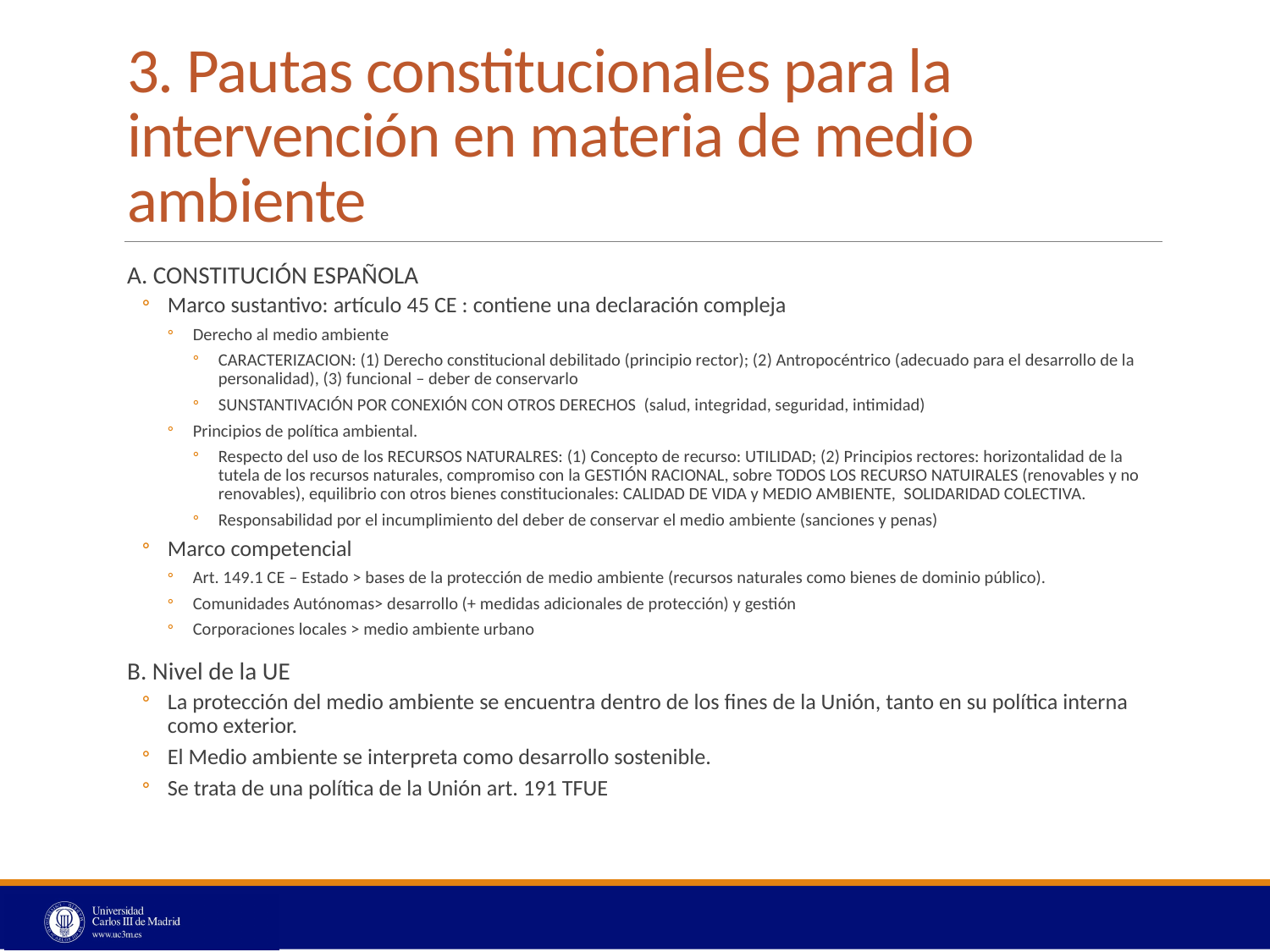

# 3. Pautas constitucionales para la intervención en materia de medio ambiente
A. CONSTITUCIÓN ESPAÑOLA
Marco sustantivo: artículo 45 CE : contiene una declaración compleja
Derecho al medio ambiente
CARACTERIZACION: (1) Derecho constitucional debilitado (principio rector); (2) Antropocéntrico (adecuado para el desarrollo de la personalidad), (3) funcional – deber de conservarlo
SUNSTANTIVACIÓN POR CONEXIÓN CON OTROS DERECHOS  (salud, integridad, seguridad, intimidad)
Principios de política ambiental.
Respecto del uso de los RECURSOS NATURALRES: (1) Concepto de recurso: UTILIDAD; (2) Principios rectores: horizontalidad de la tutela de los recursos naturales, compromiso con la GESTIÓN RACIONAL, sobre TODOS LOS RECURSO NATUIRALES (renovables y no renovables), equilibrio con otros bienes constitucionales: CALIDAD DE VIDA y MEDIO AMBIENTE,  SOLIDARIDAD COLECTIVA.
Responsabilidad por el incumplimiento del deber de conservar el medio ambiente (sanciones y penas)
Marco competencial
Art. 149.1 CE – Estado > bases de la protección de medio ambiente (recursos naturales como bienes de dominio público).
Comunidades Autónomas> desarrollo (+ medidas adicionales de protección) y gestión
Corporaciones locales > medio ambiente urbano
B. Nivel de la UE
La protección del medio ambiente se encuentra dentro de los fines de la Unión, tanto en su política interna como exterior.
El Medio ambiente se interpreta como desarrollo sostenible.
Se trata de una política de la Unión art. 191 TFUE